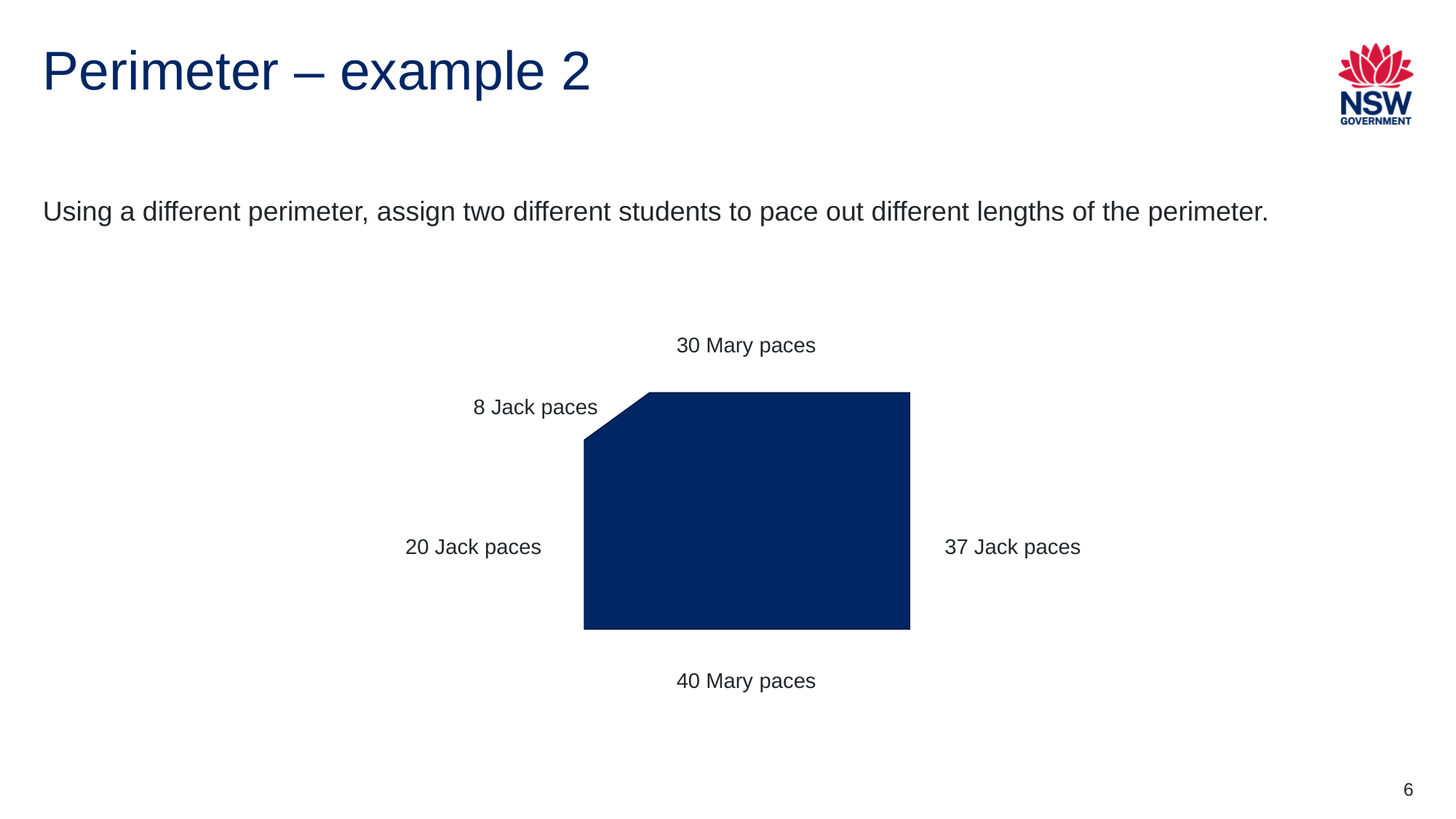

# Perimeter – example 2
Using a different perimeter, assign two different students to pace out different lengths of the perimeter.
30 Mary paces
8 Jack paces
20 Jack paces
37 Jack paces
40 Mary paces

6